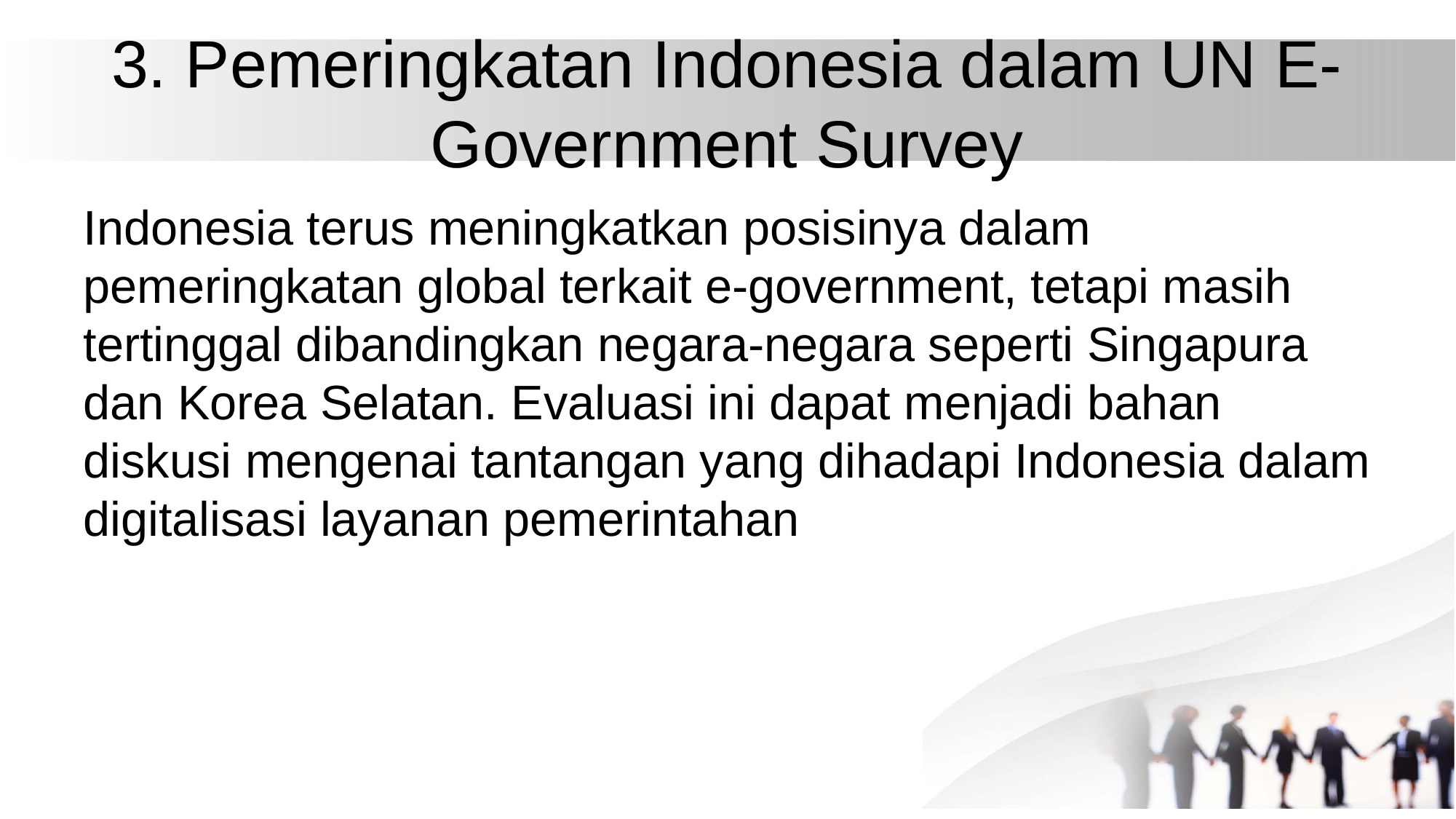

# 3. Pemeringkatan Indonesia dalam UN E-Government Survey
Indonesia terus meningkatkan posisinya dalam pemeringkatan global terkait e-government, tetapi masih tertinggal dibandingkan negara-negara seperti Singapura dan Korea Selatan. Evaluasi ini dapat menjadi bahan diskusi mengenai tantangan yang dihadapi Indonesia dalam digitalisasi layanan pemerintahan